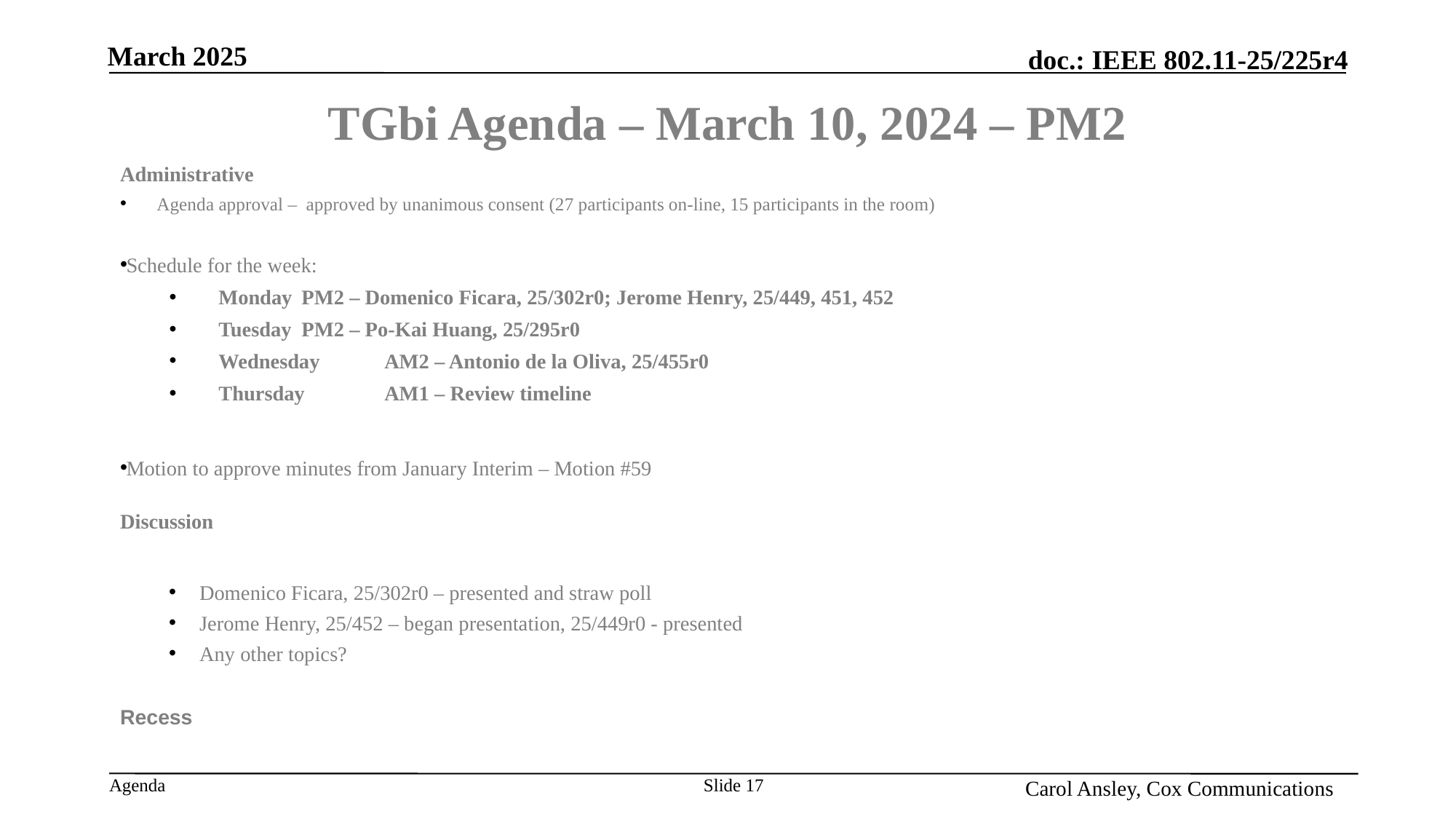

Month Year
# TGbi Agenda – March 10, 2024 – PM2
Administrative
Agenda approval –  approved by unanimous consent (27 participants on-line, 15 participants in the room)

Schedule for the week:
Monday			PM2 – Domenico Ficara, 25/302r0; Jerome Henry, 25/449, 451, 452
Tuesday			PM2 – Po-Kai Huang, 25/295r0
Wednesday		AM2 – Antonio de la Oliva, 25/455r0
Thursday			AM1 – Review timeline

Motion to approve minutes from January Interim – Motion #59

Discussion

Domenico Ficara, 25/302r0 – presented and straw poll
Jerome Henry, 25/452 – began presentation, 25/449r0 - presented
Any other topics?

Recess
Name, Affiliation
Slide 17